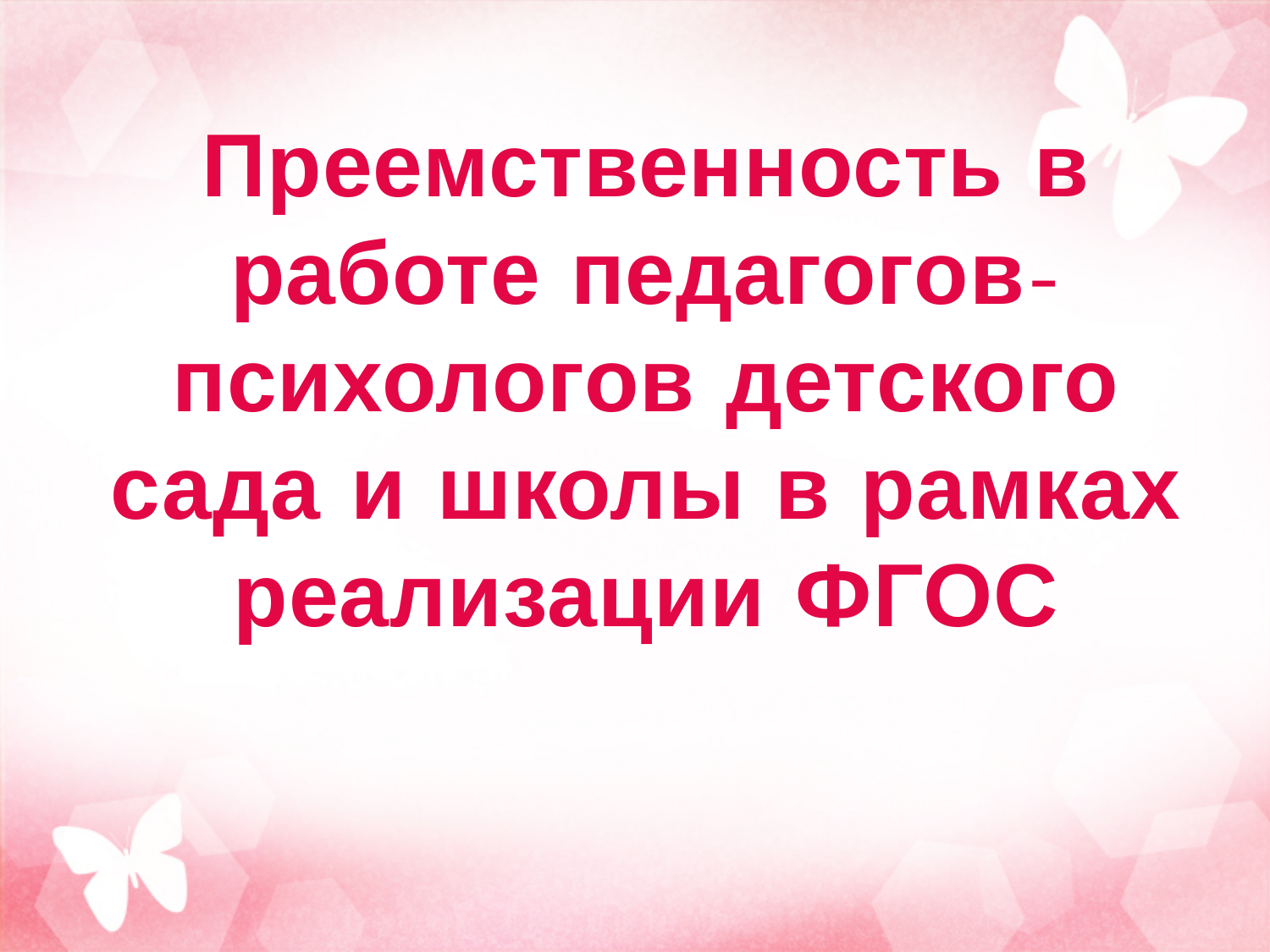

# Преемственность в работе педагогов-психологов детского сада и школы в рамках реализации ФГОС